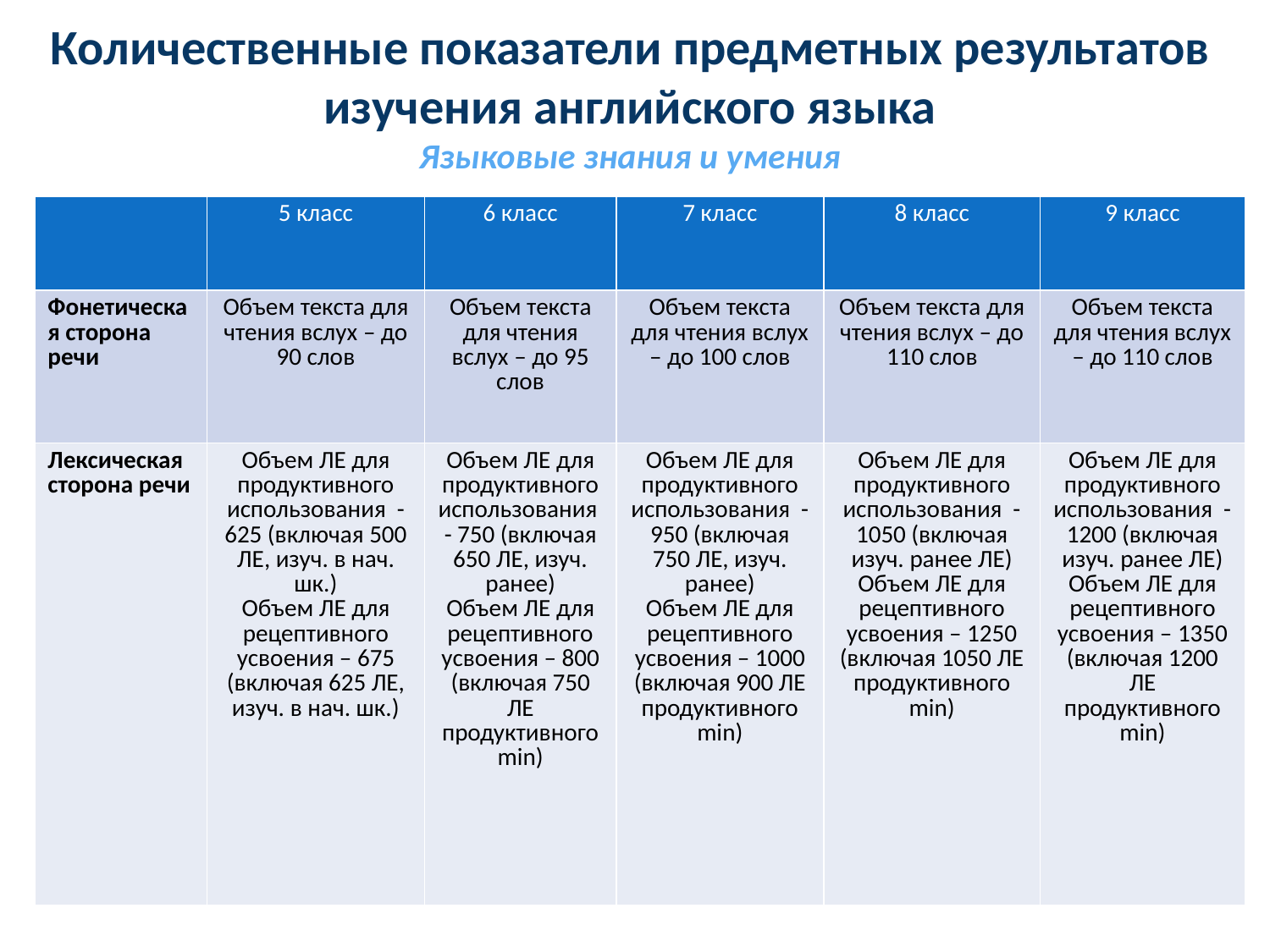

# Количественные показатели предметных результатов изучения английского языка Языковые знания и умения
|  | 5 класс | 6 класс | 7 класс | 8 класс | 9 класс |
| --- | --- | --- | --- | --- | --- |
| Фонетическая сторона речи | Объем текста для чтения вслух – до 90 слов | Объем текста для чтения вслух – до 95 слов | Объем текста для чтения вслух – до 100 слов | Объем текста для чтения вслух – до 110 слов | Объем текста для чтения вслух – до 110 слов |
| Лексическая сторона речи | Объем ЛЕ для продуктивного использования - 625 (включая 500 ЛЕ, изуч. в нач. шк.) Объем ЛЕ для рецептивного усвоения – 675 (включая 625 ЛЕ, изуч. в нач. шк.) | Объем ЛЕ для продуктивного использования - 750 (включая 650 ЛЕ, изуч. ранее) Объем ЛЕ для рецептивного усвоения – 800 (включая 750 ЛЕ продуктивного min) | Объем ЛЕ для продуктивного использования - 950 (включая 750 ЛЕ, изуч. ранее) Объем ЛЕ для рецептивного усвоения – 1000 (включая 900 ЛЕ продуктивного min) | Объем ЛЕ для продуктивного использования - 1050 (включая изуч. ранее ЛЕ) Объем ЛЕ для рецептивного усвоения – 1250 (включая 1050 ЛЕ продуктивного min) | Объем ЛЕ для продуктивного использования - 1200 (включая изуч. ранее ЛЕ) Объем ЛЕ для рецептивного усвоения – 1350 (включая 1200 ЛЕ продуктивного min) |